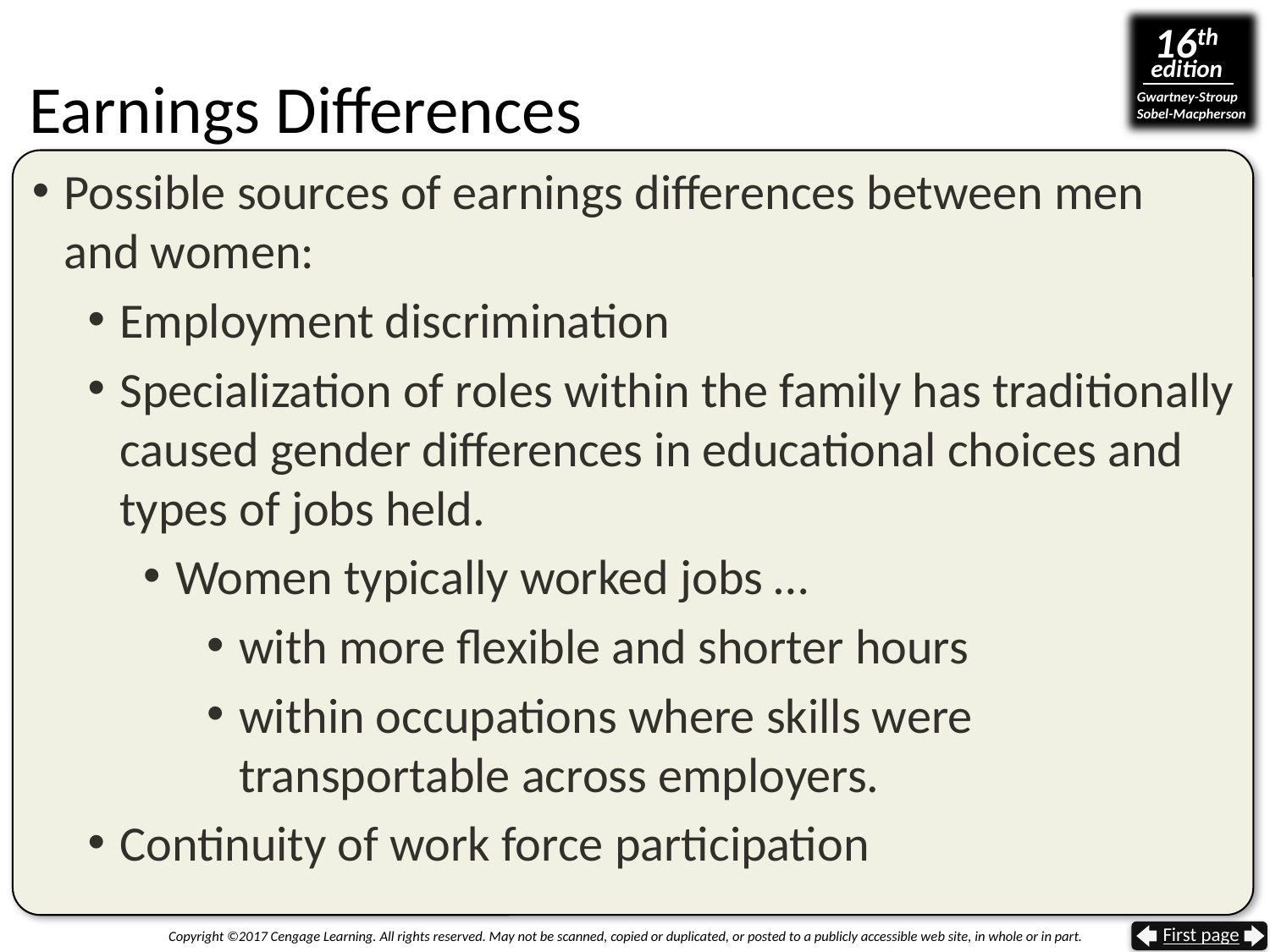

# Earnings Differences
Possible sources of earnings differences between men
and women:
Employment discrimination
Specialization of roles within the family has traditionally caused gender differences in educational choices and types of jobs held.
Women typically worked jobs …
with more flexible and shorter hours
within occupations where skills were transportable across employers.
Continuity of work force participation